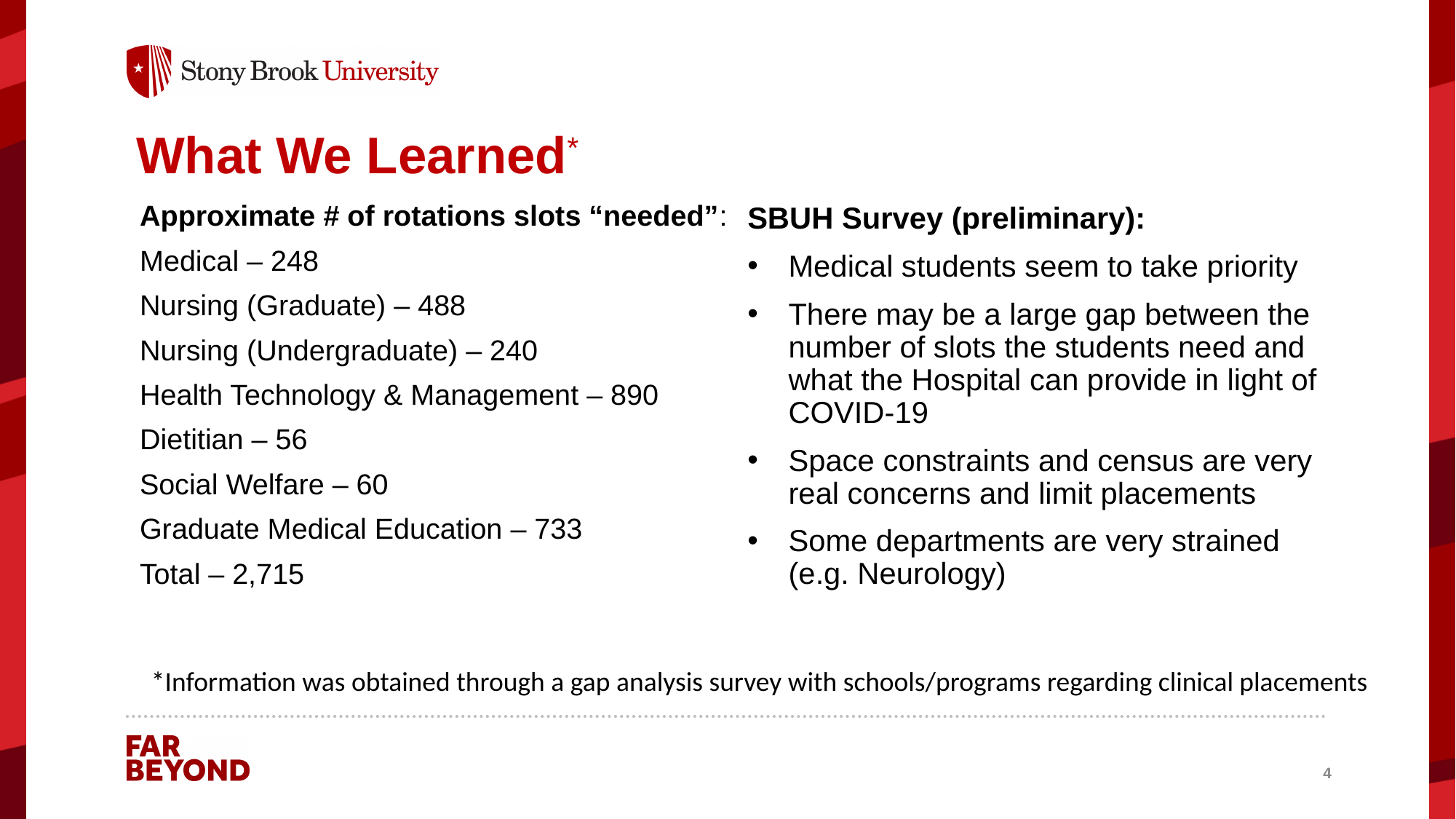

# What We Learned*
Approximate # of rotations slots “needed”:
Medical – 248
Nursing (Graduate) – 488
Nursing (Undergraduate) – 240
Health Technology & Management – 890
Dietitian – 56
Social Welfare – 60
Graduate Medical Education – 733
Total – 2,715
SBUH Survey (preliminary):
Medical students seem to take priority
There may be a large gap between the number of slots the students need and what the Hospital can provide in light of COVID-19
Space constraints and census are very real concerns and limit placements
Some departments are very strained (e.g. Neurology)
*Information was obtained through a gap analysis survey with schools/programs regarding clinical placements
4